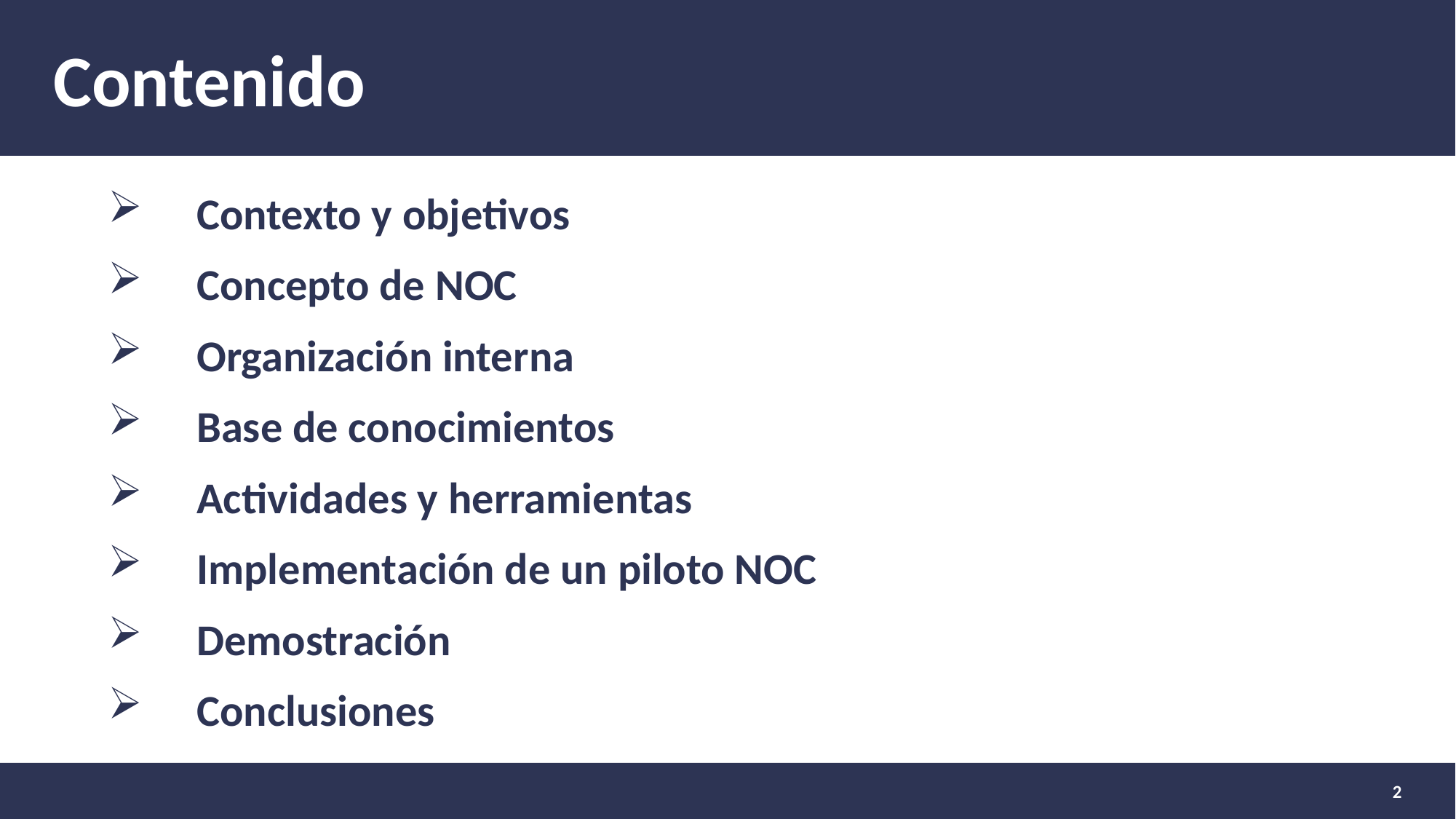

Contenido
Contexto y objetivos
Concepto de NOC
Organización interna
Base de conocimientos
Actividades y herramientas
Implementación de un piloto NOC
Demostración
Conclusiones

2